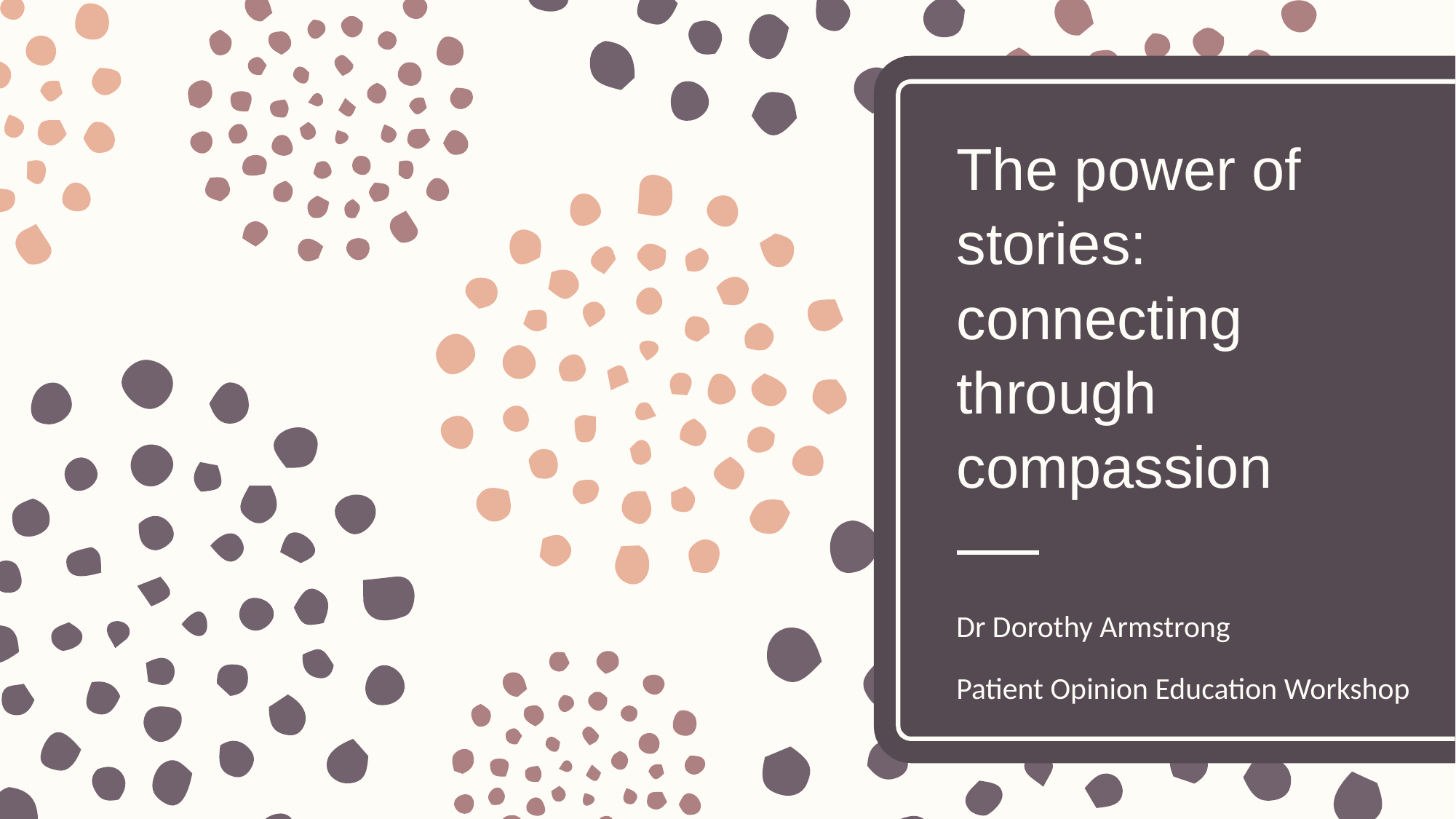

# The power of stories: connecting through compassion
Dr Dorothy Armstrong
Patient Opinion Education Workshop